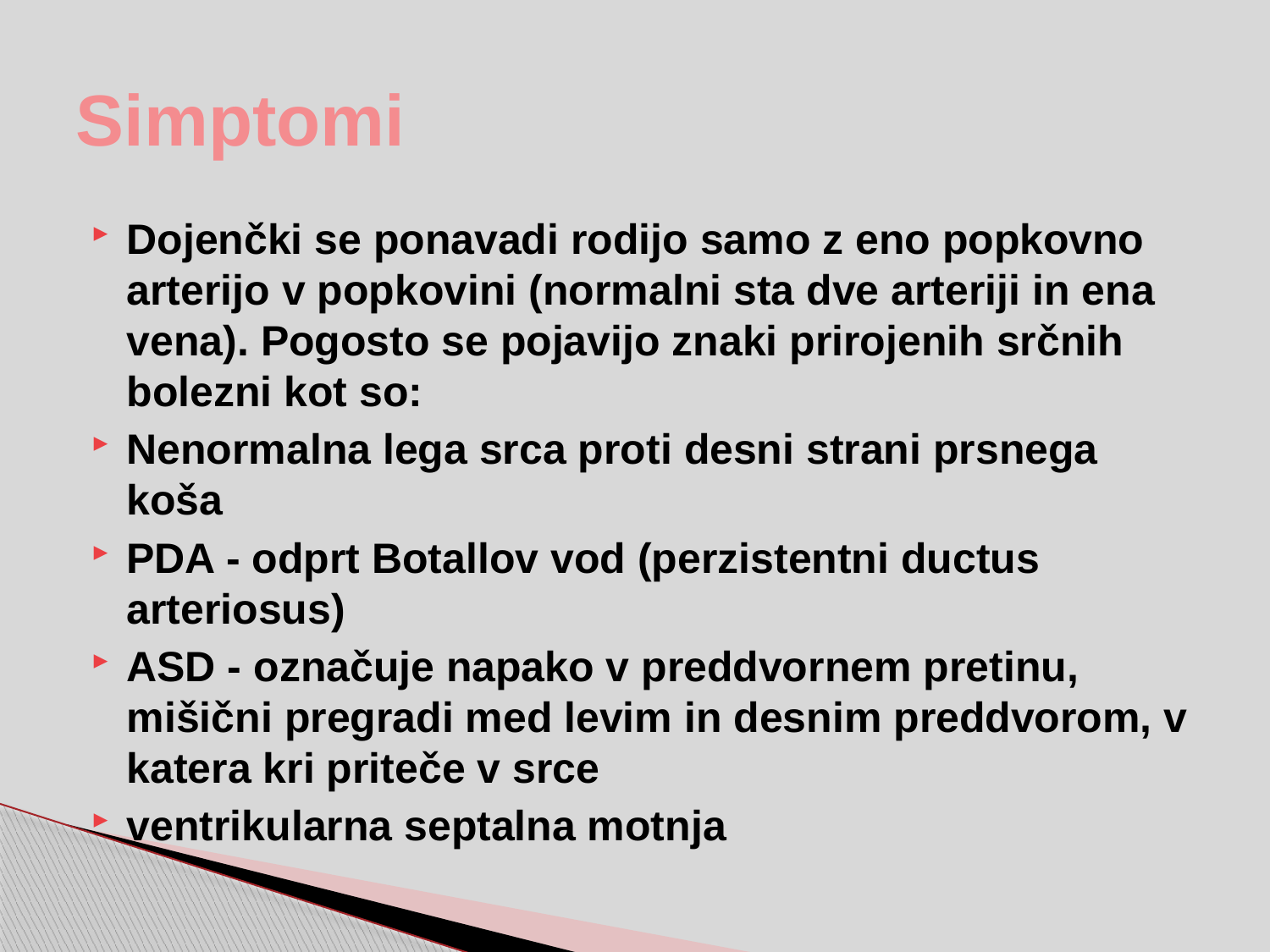

# Simptomi
Dojenčki se ponavadi rodijo samo z eno popkovno arterijo v popkovini (normalni sta dve arteriji in ena vena). Pogosto se pojavijo znaki prirojenih srčnih bolezni kot so:
Nenormalna lega srca proti desni strani prsnega koša
PDA - odprt Botallov vod (perzistentni ductus arteriosus)
ASD - označuje napako v preddvornem pretinu, mišični pregradi med levim in desnim preddvorom, v katera kri priteče v srce
ventrikularna septalna motnja